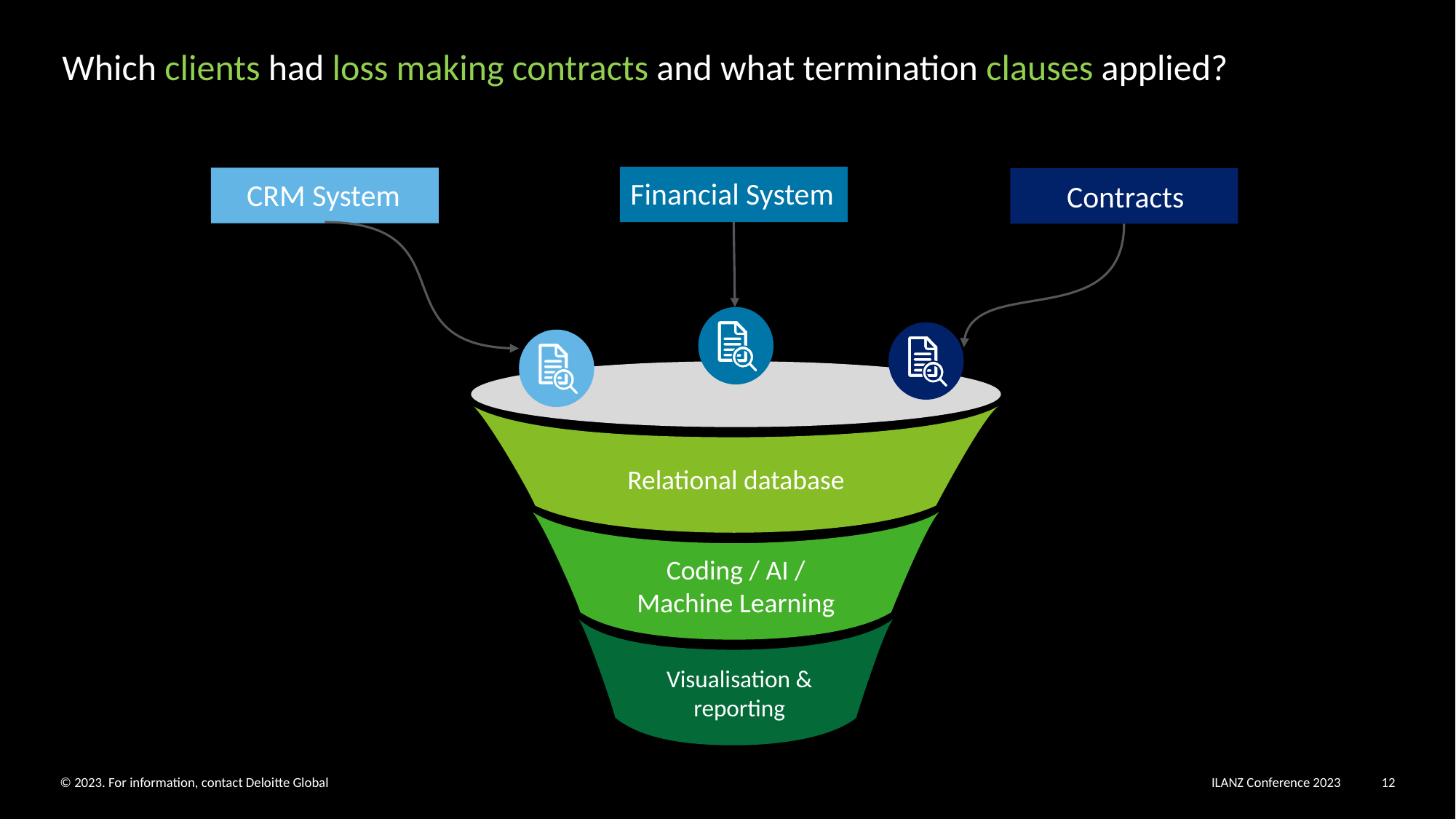

Which clients had loss making contracts and what termination clauses applied?

Financial System
CRM System
Contracts

Relational database
Coding / AI /
Machine Learning
Visualisation & reporting